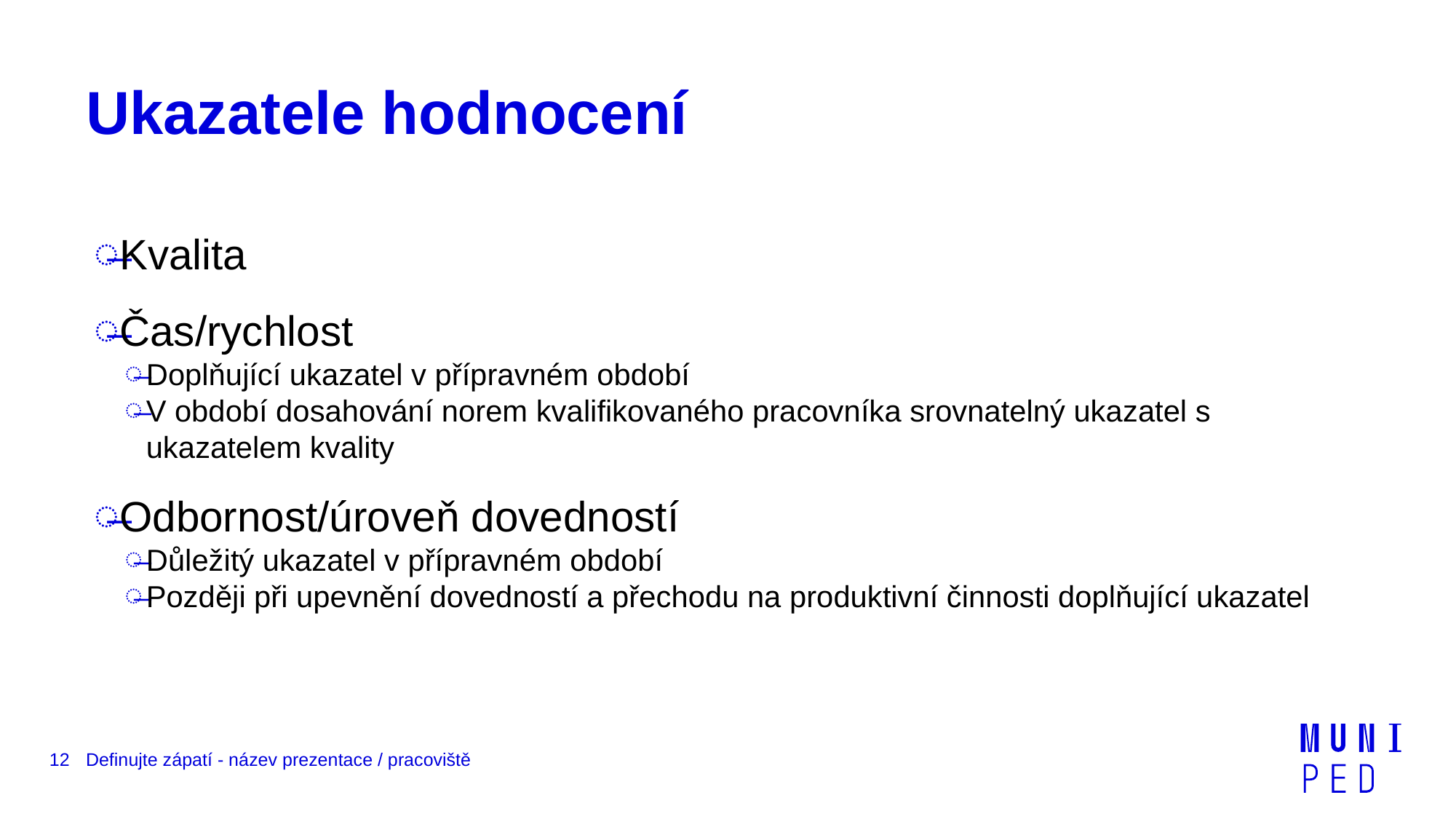

# Ukazatele hodnocení
Kvalita
Čas/rychlost
Doplňující ukazatel v přípravném období
V období dosahování norem kvalifikovaného pracovníka srovnatelný ukazatel s ukazatelem kvality
Odbornost/úroveň dovedností
Důležitý ukazatel v přípravném období
Později při upevnění dovedností a přechodu na produktivní činnosti doplňující ukazatel

12
Definujte zápatí - název prezentace / pracoviště